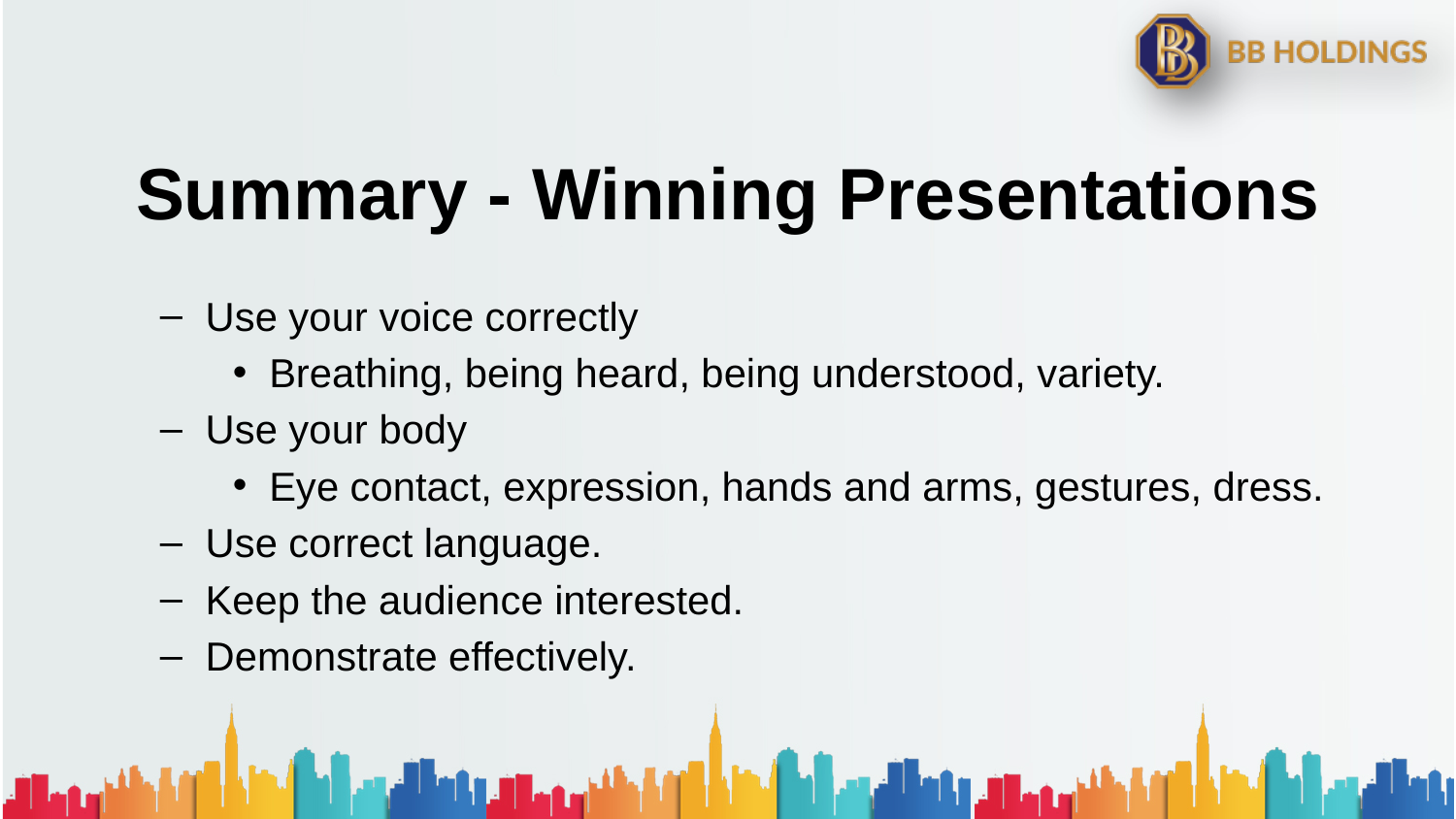

# Summary - Winning Presentations
Use your voice correctly
Breathing, being heard, being understood, variety.
Use your body
Eye contact, expression, hands and arms, gestures, dress.
Use correct language.
Keep the audience interested.
Demonstrate effectively.